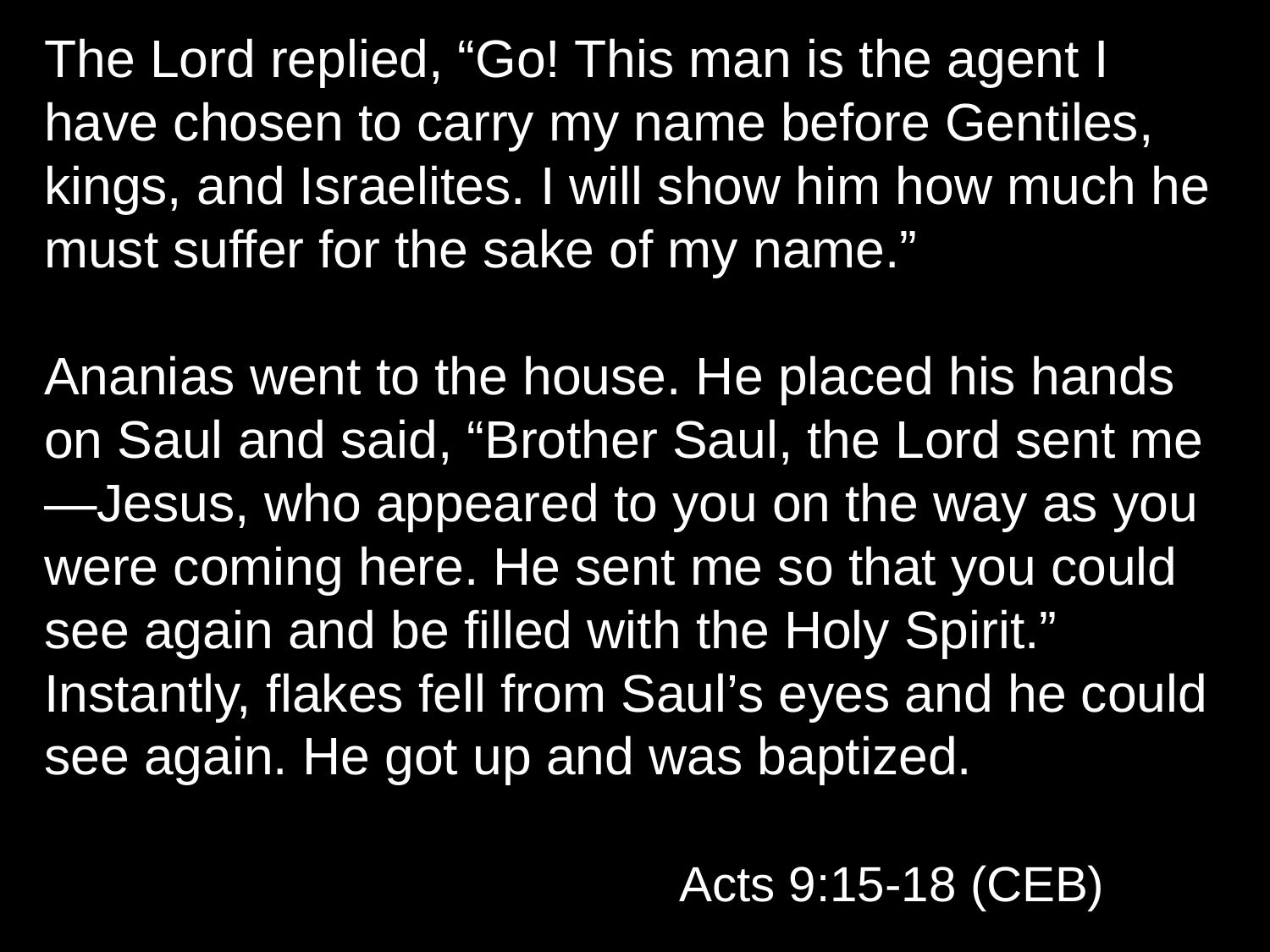

The Lord replied, “Go! This man is the agent I have chosen to carry my name before Gentiles, kings, and Israelites. I will show him how much he must suffer for the sake of my name.”
Ananias went to the house. He placed his hands on Saul and said, “Brother Saul, the Lord sent me—Jesus, who appeared to you on the way as you were coming here. He sent me so that you could see again and be filled with the Holy Spirit.” Instantly, flakes fell from Saul’s eyes and he could see again. He got up and was baptized.

					Acts 9:15-18 (CEB)